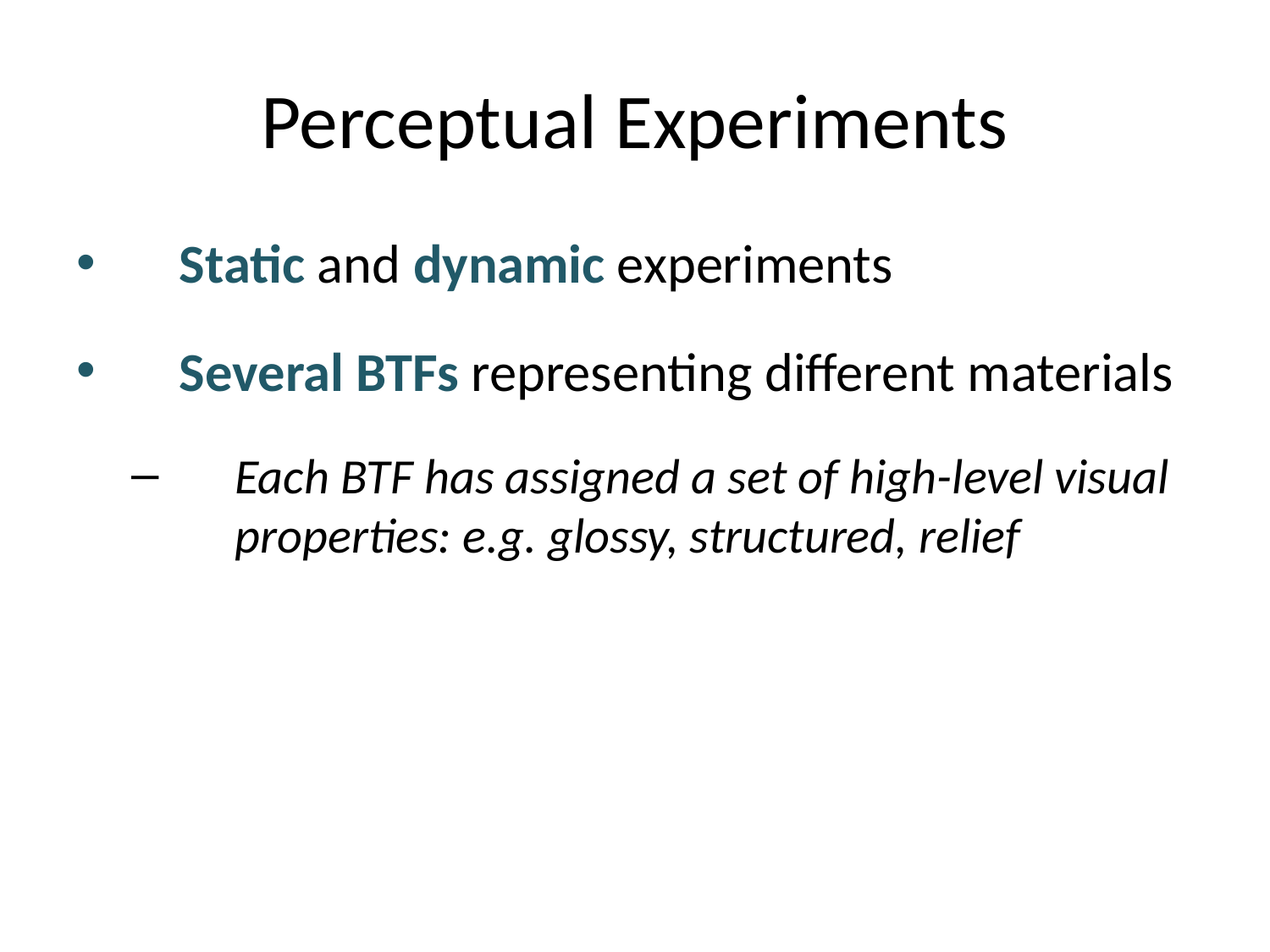

# Perceptual Experiments
Static and dynamic experiments
Several BTFs representing different materials
Each BTF has assigned a set of high-level visual properties: e.g. glossy, structured, relief